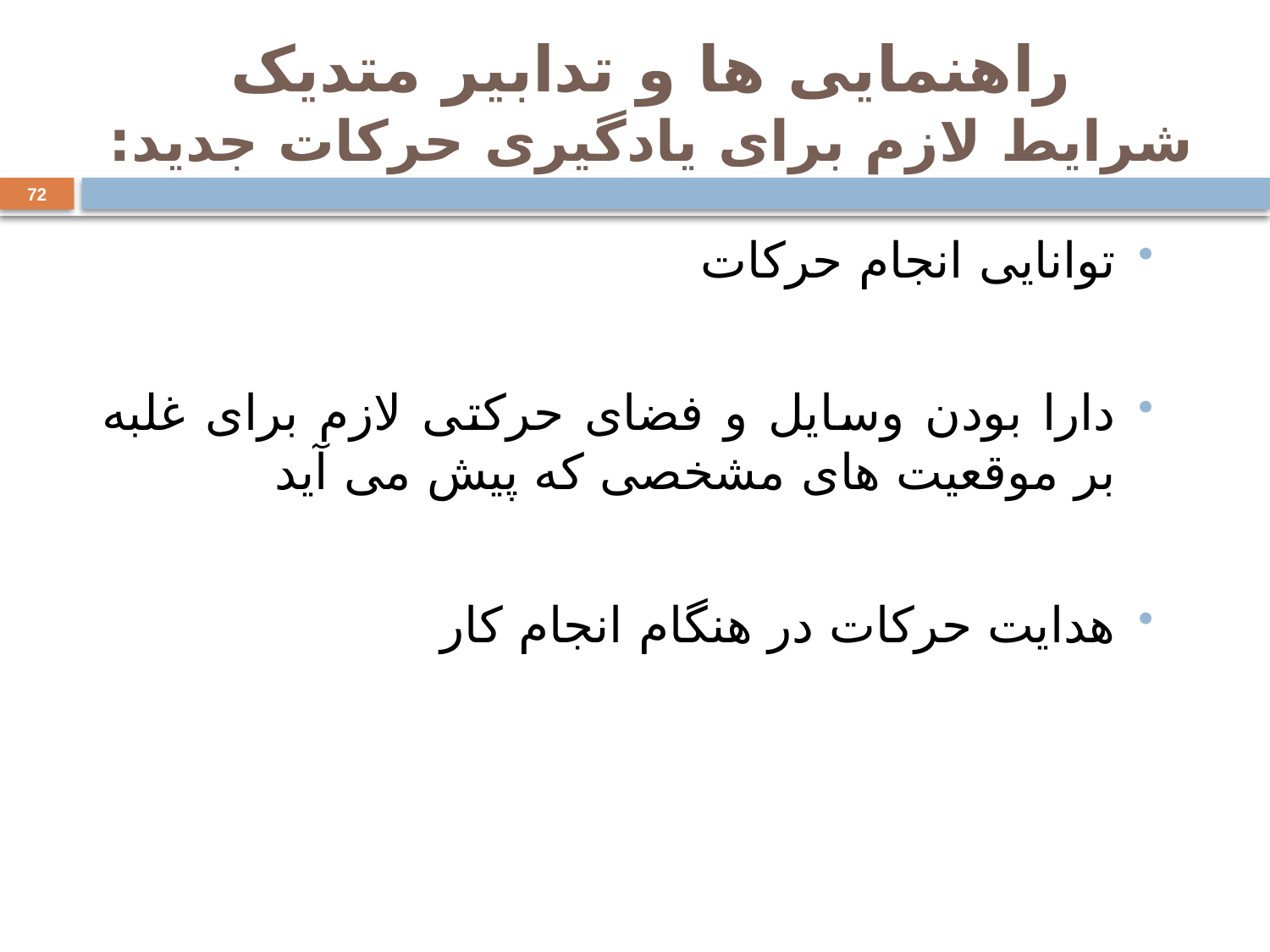

# راهنمایی ها و تدابیر متدیک شرایط لازم برای یادگیری حرکات جدید:
72
توانایی انجام حرکات

دارا بودن وسایل و فضای حرکتی لازم برای غلبه بر موقعیت های مشخصی که پیش می آید

هدایت حرکات در هنگام انجام کار

4 دسامبر 22